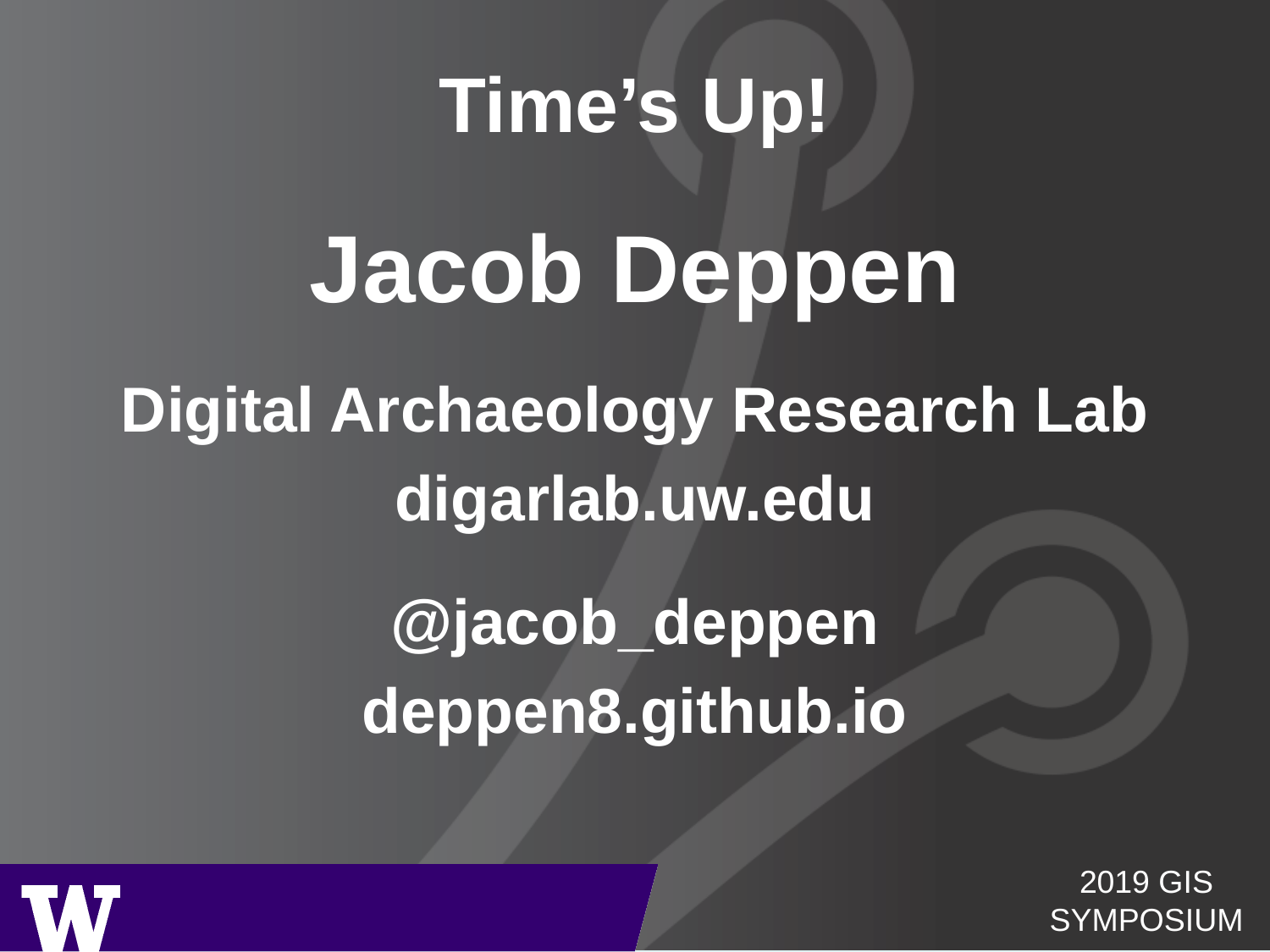

# Time’s Up!
Jacob Deppen

Digital Archaeology Research Lab
digarlab.uw.edu

@jacob_deppen
deppen8.github.io